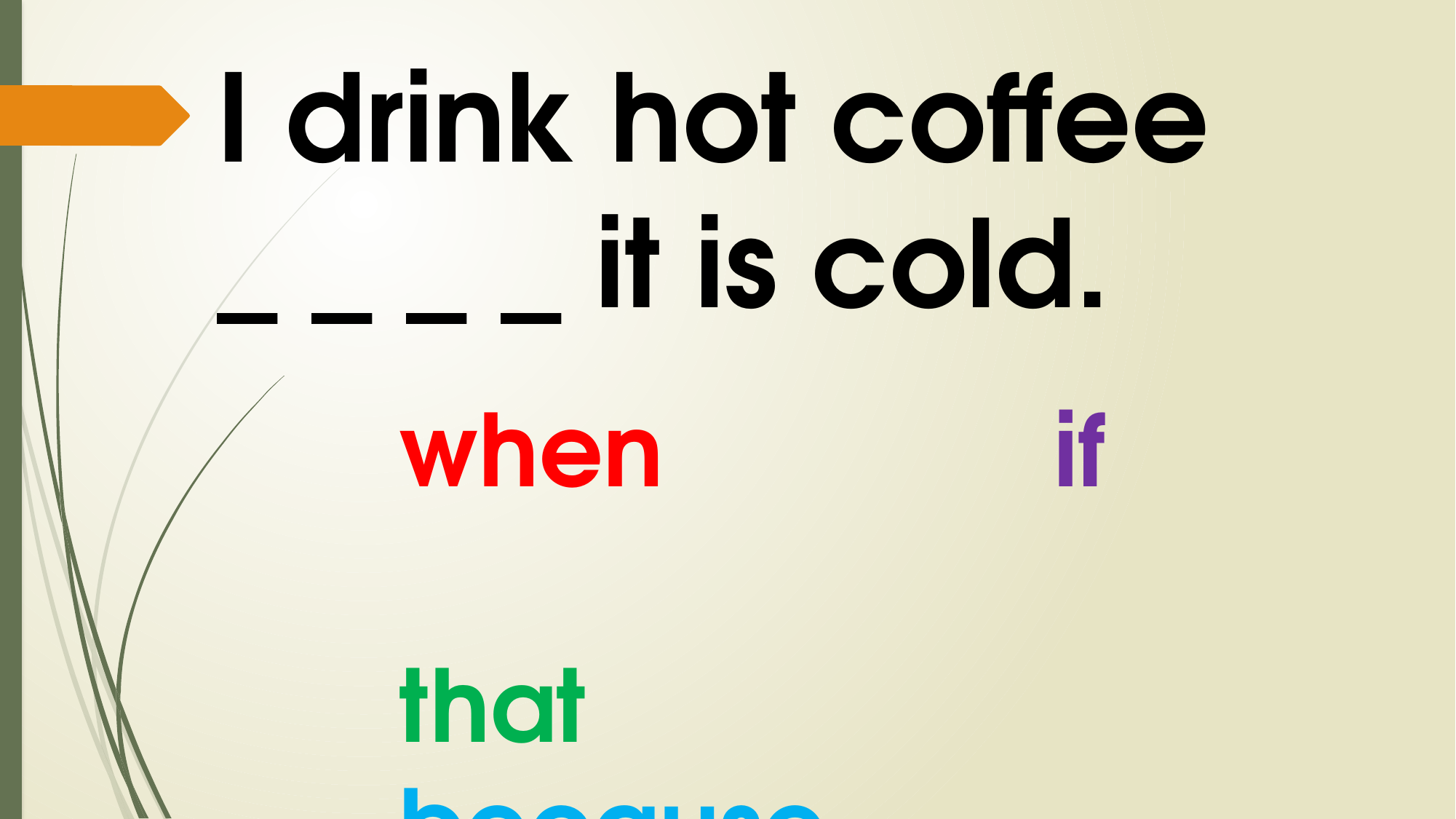

I drink hot coffee
_ _ _ _ it is cold.
when				if
that					because